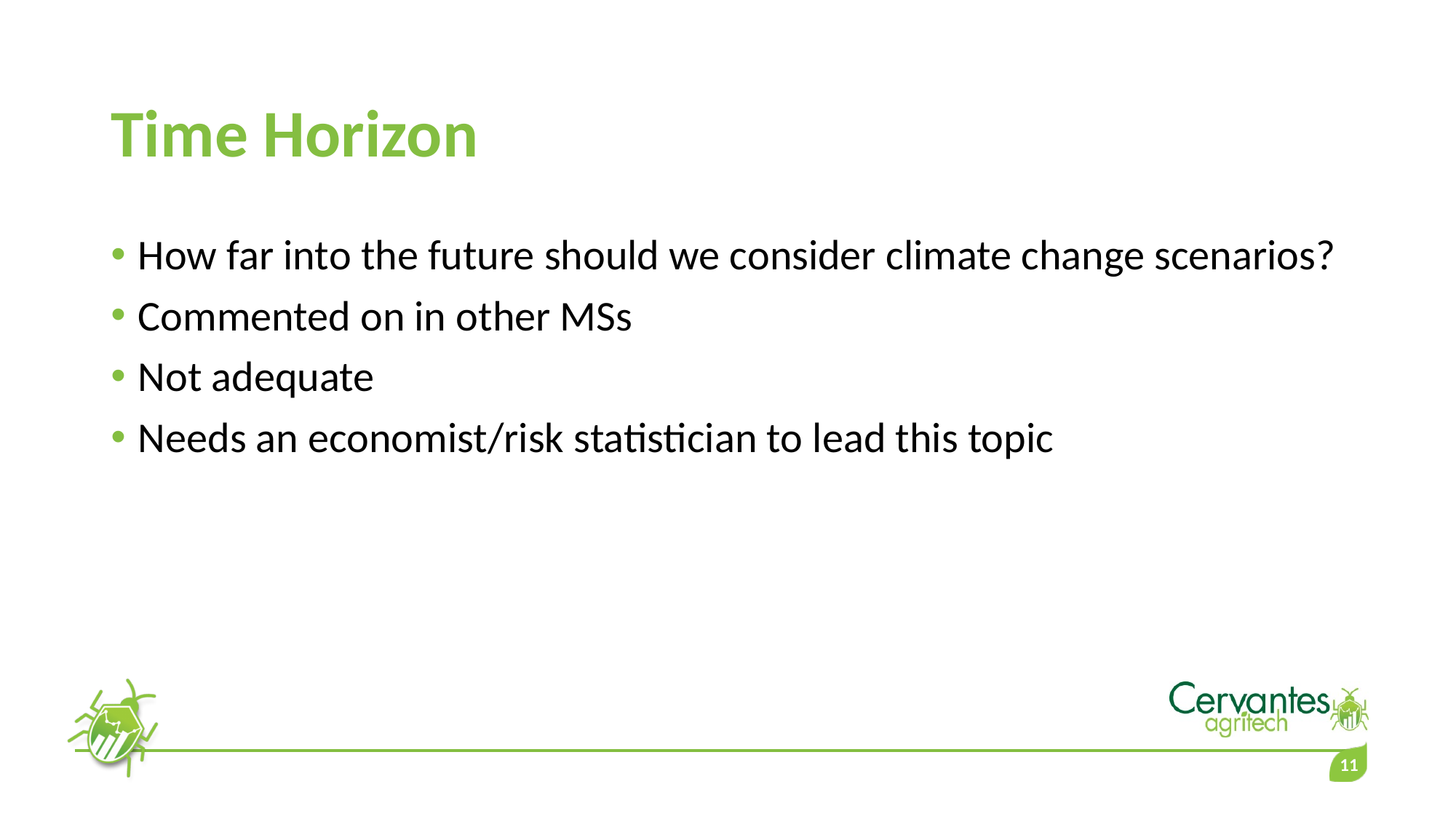

# Time Horizon
How far into the future should we consider climate change scenarios?
Commented on in other MSs
Not adequate
Needs an economist/risk statistician to lead this topic